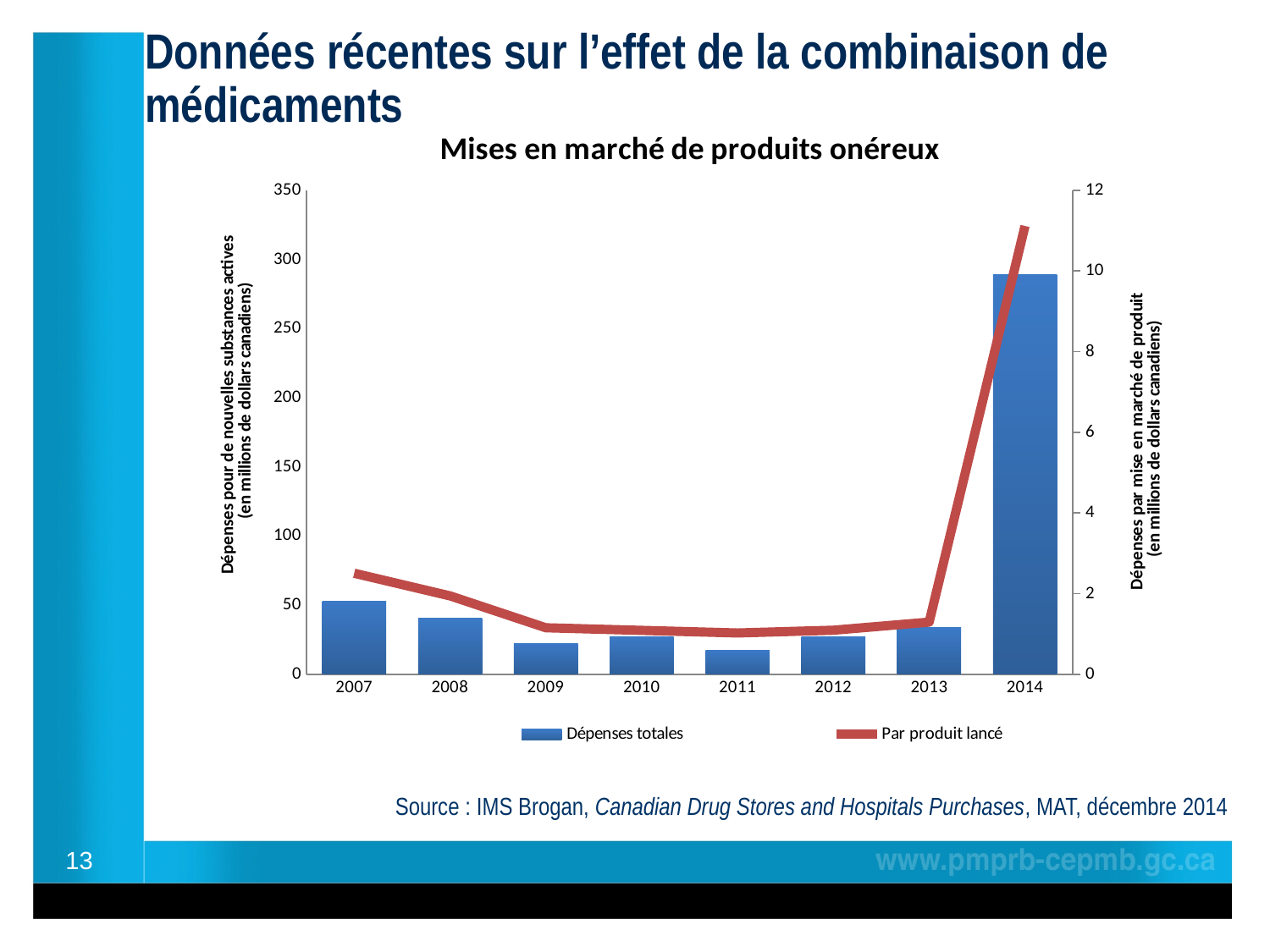

Données récentes sur l’effet de la combinaison de médicaments

### Chart: Mises en marché de produits onéreux

| Category | Dépenses totales | Par produit lancé |
|---|---|---|
| 2007 | 52.6 | 2.5047619047619047 |
| 2008 | 40.8 | 1.9428571428571426 |
| 2009 | 21.9 | 1.1526315789473685 |
| 2010 | 27.2 | 1.088 |
| 2011 | 17.4 | 1.0235294117647058 |
| 2012 | 27.3 | 1.092 |
| 2013 | 33.6 | 1.2923076923076924 |
| 2014 | 289.0 | 11.115384615384615 |
Source : IMS Brogan, Canadian Drug Stores and Hospitals Purchases, MAT, décembre 2014
13